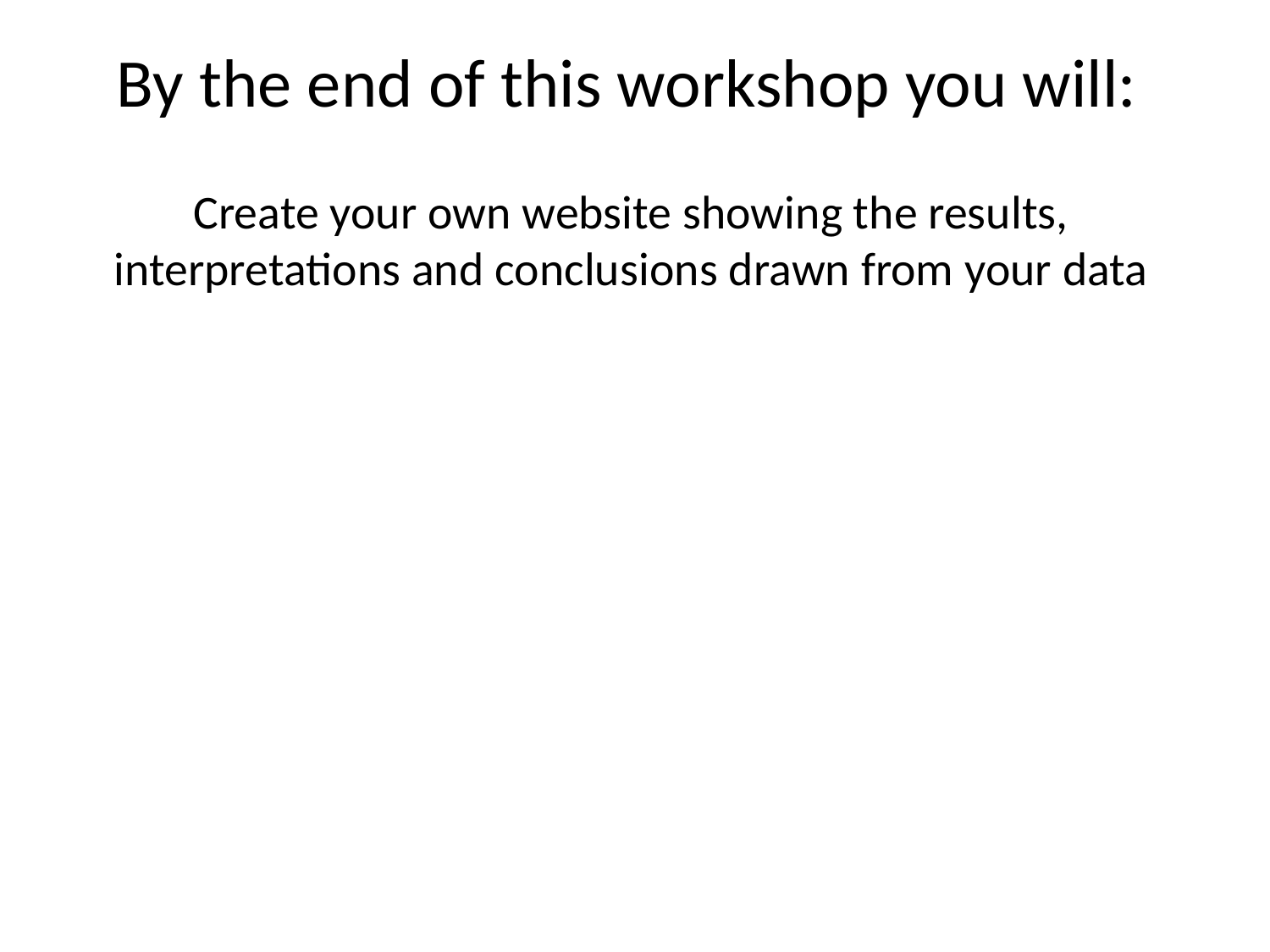

# By the end of this workshop you will:
Create your own website showing the results, interpretations and conclusions drawn from your data